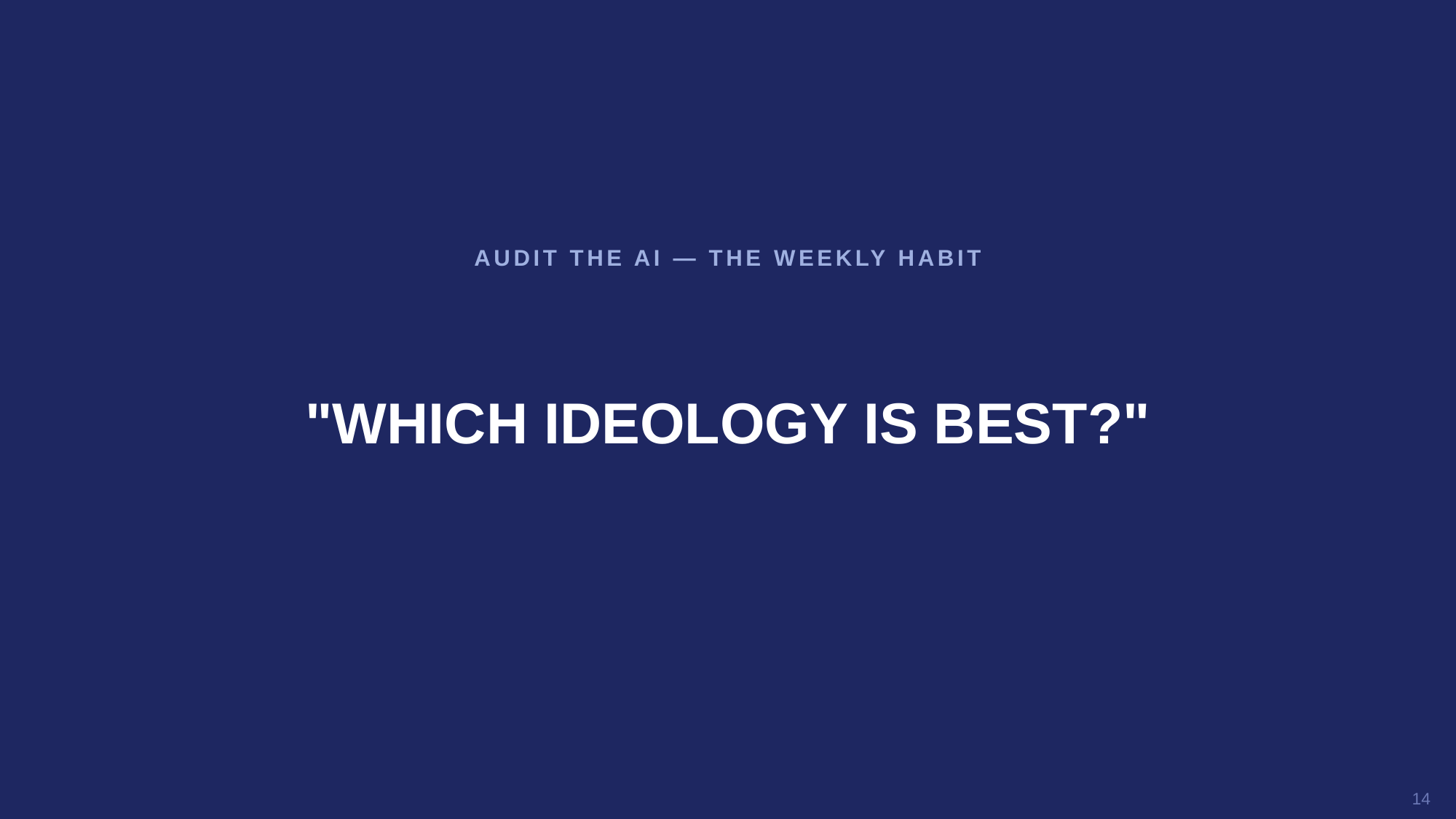

AUDIT THE AI — THE WEEKLY HABIT
"WHICH IDEOLOGY IS BEST?"
14